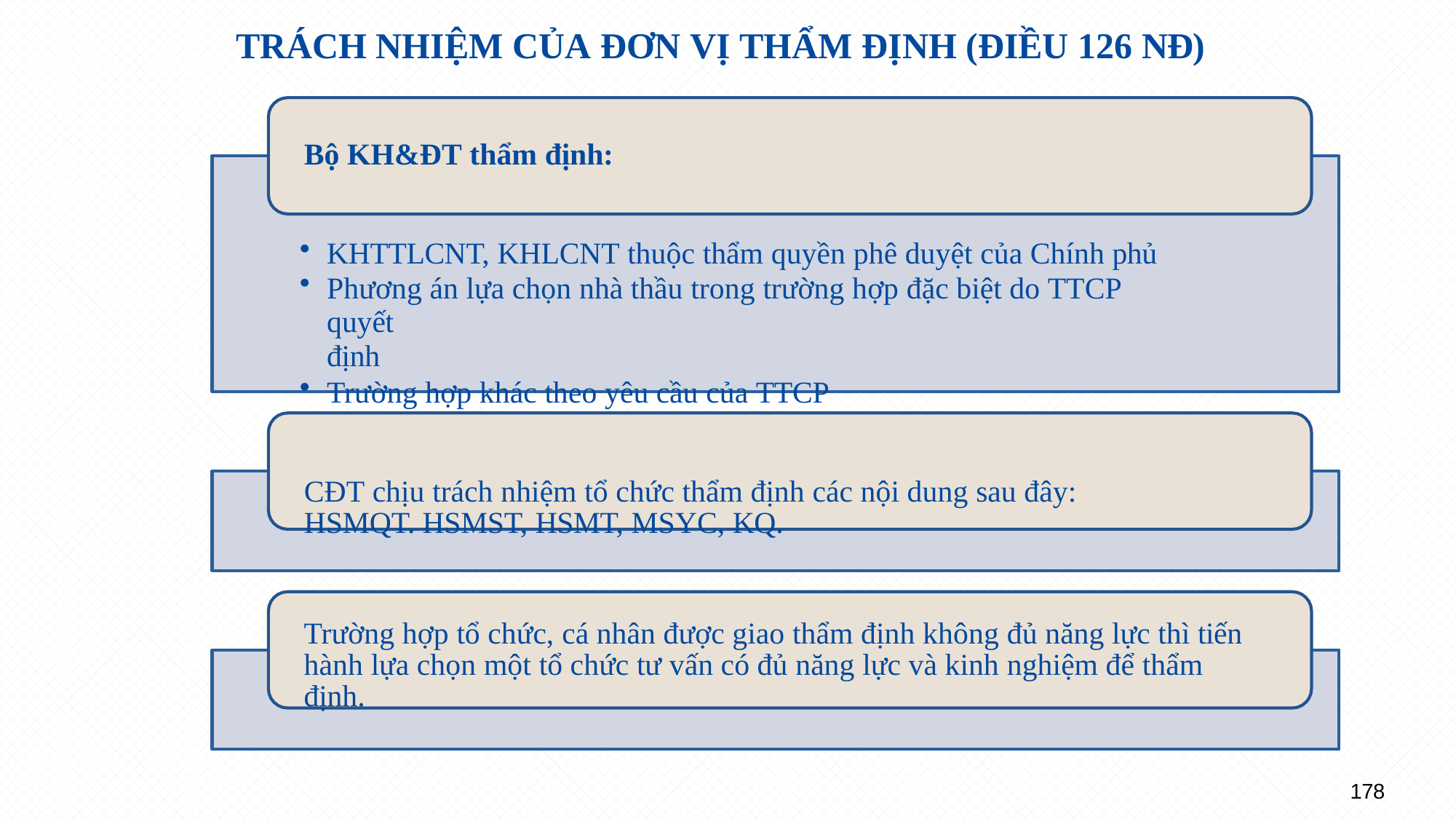

# TRÁCH NHIỆM CỦA ĐƠN VỊ THẨM ĐỊNH (ĐIỀU 126 NĐ)

Bộ KH&ĐT thẩm định:

KHTTLCNT, KHLCNT thuộc thẩm quyền phê duyệt của Chính phủ
Phương án lựa chọn nhà thầu trong trường hợp đặc biệt do TTCP quyết
định
Trường hợp khác theo yêu cầu của TTCP

CĐT chịu trách nhiệm tổ chức thẩm định các nội dung sau đây: HSMQT. HSMST, HSMT, MSYC, KQ.

Trường hợp tổ chức, cá nhân được giao thẩm định không đủ năng lực thì tiến hành lựa chọn một tổ chức tư vấn có đủ năng lực và kinh nghiệm để thẩm định.
178